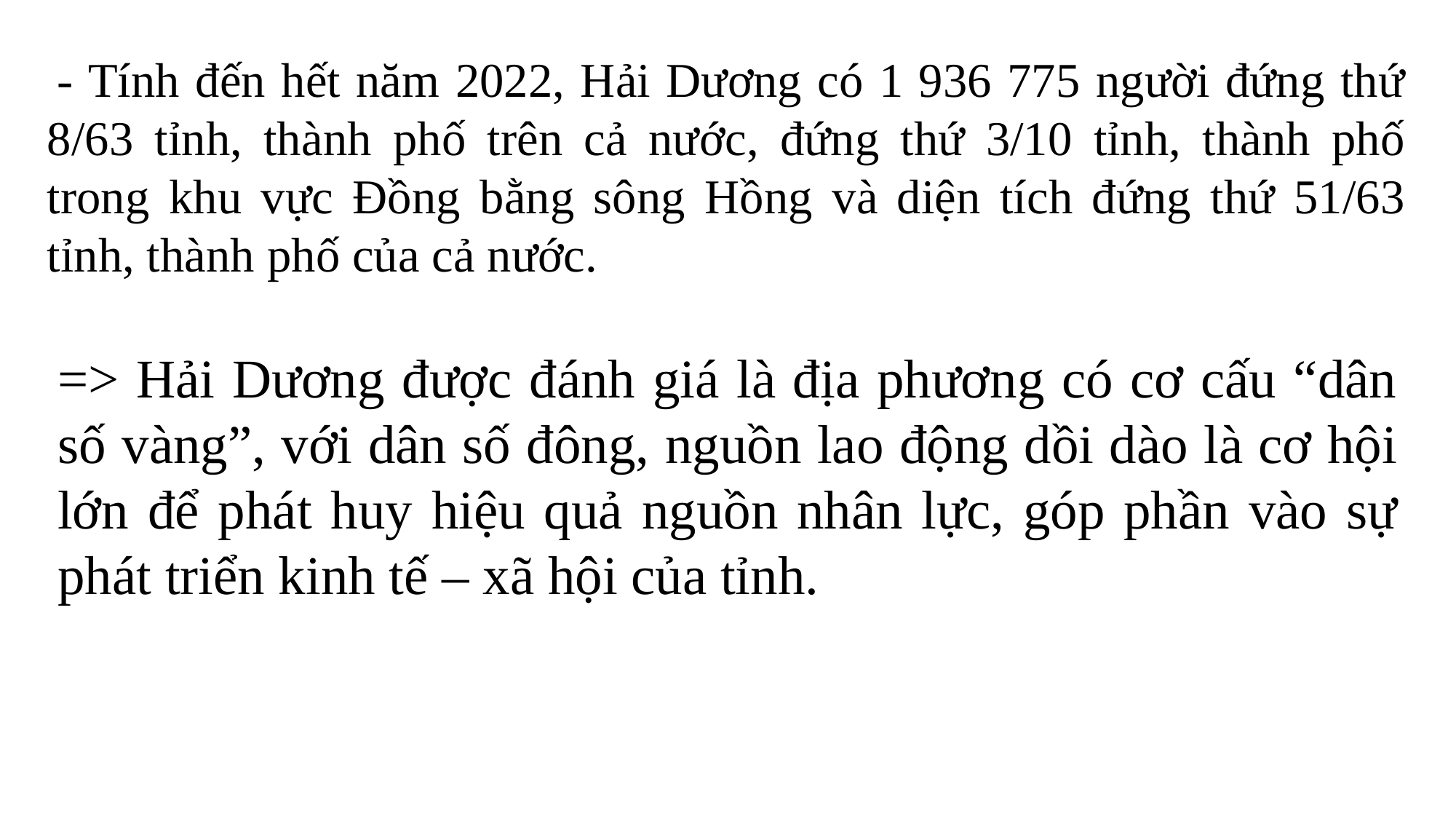

- Tính đến hết năm 2022, Hải Dương có 1 936 775 người đứng thứ 8/63 tỉnh, thành phố trên cả nước, đứng thứ 3/10 tỉnh, thành phố trong khu vực Đồng bằng sông Hồng và diện tích đứng thứ 51/63 tỉnh, thành phố của cả nước.
=> Hải Dương được đánh giá là địa phương có cơ cấu “dân số vàng”, với dân số đông, nguồn lao động dồi dào là cơ hội lớn để phát huy hiệu quả nguồn nhân lực, góp phần vào sự phát triển kinh tế – xã hội của tỉnh.